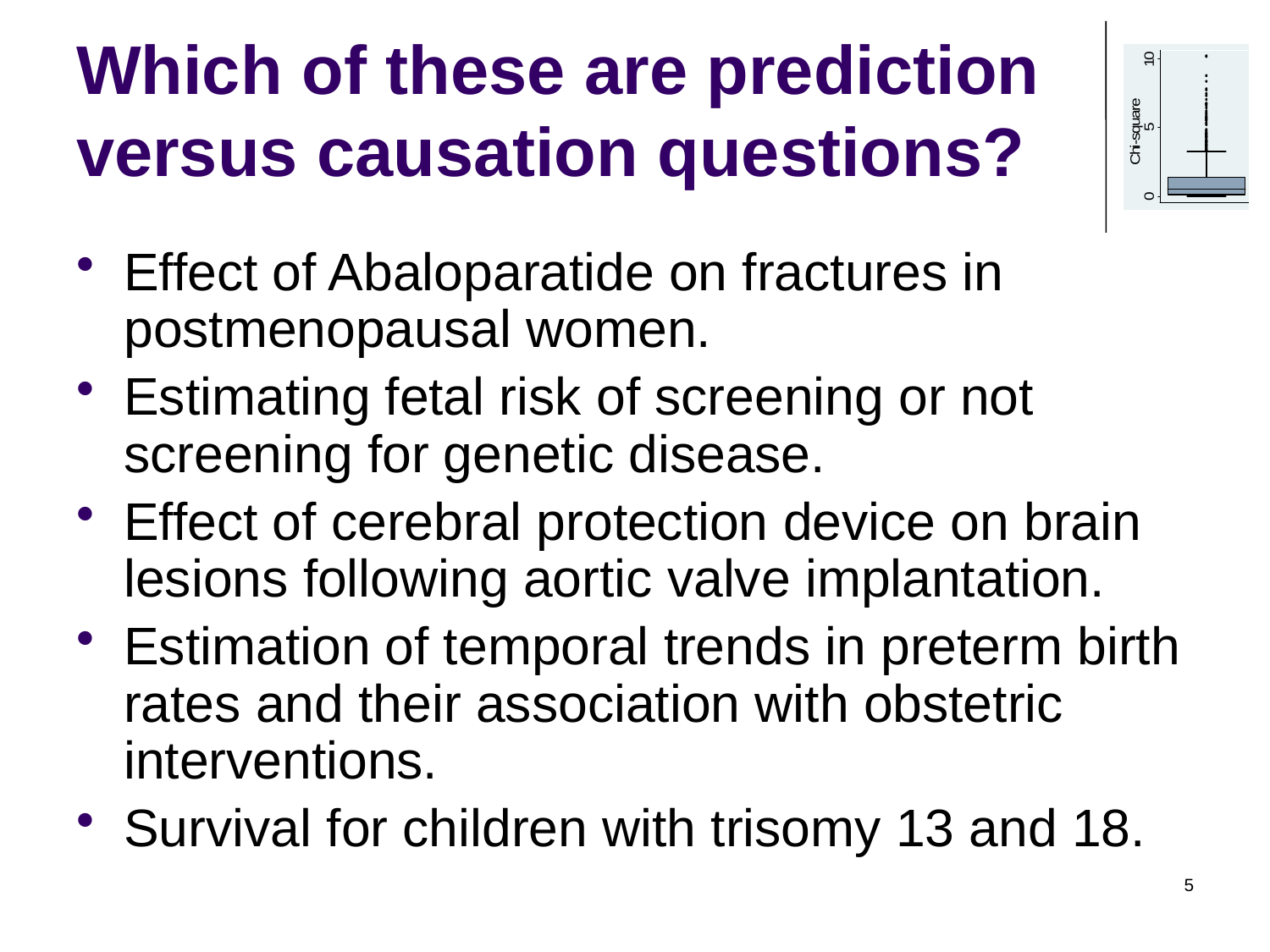

# Which of these are prediction versus causation questions?
Effect of Abaloparatide on fractures in postmenopausal women.
Estimating fetal risk of screening or not screening for genetic disease.
Effect of cerebral protection device on brain lesions following aortic valve implantation.
Estimation of temporal trends in preterm birth rates and their association with obstetric interventions.
Survival for children with trisomy 13 and 18.

5